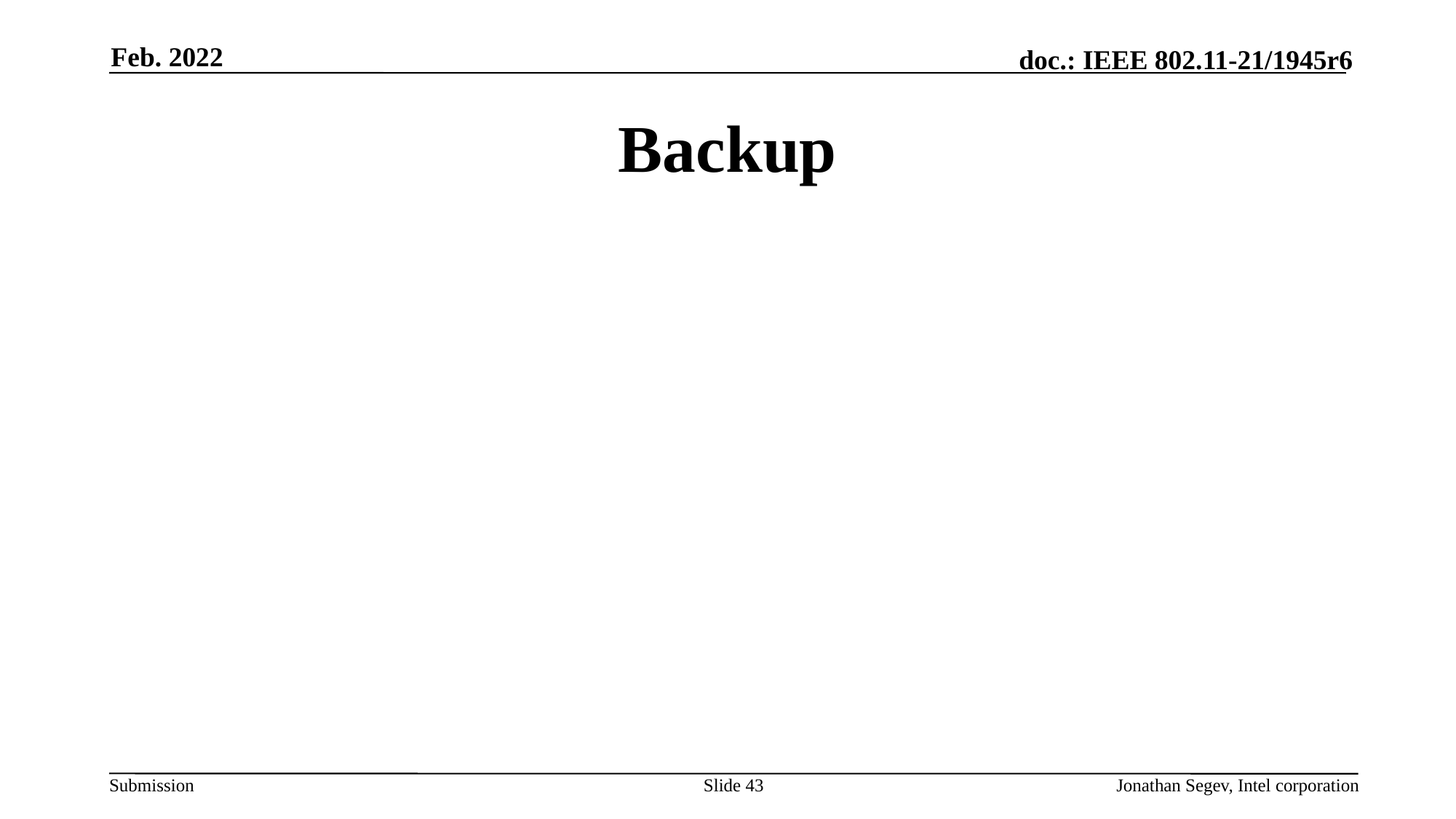

Feb. 2022
# Backup

Slide 43
Jonathan Segev, Intel corporation